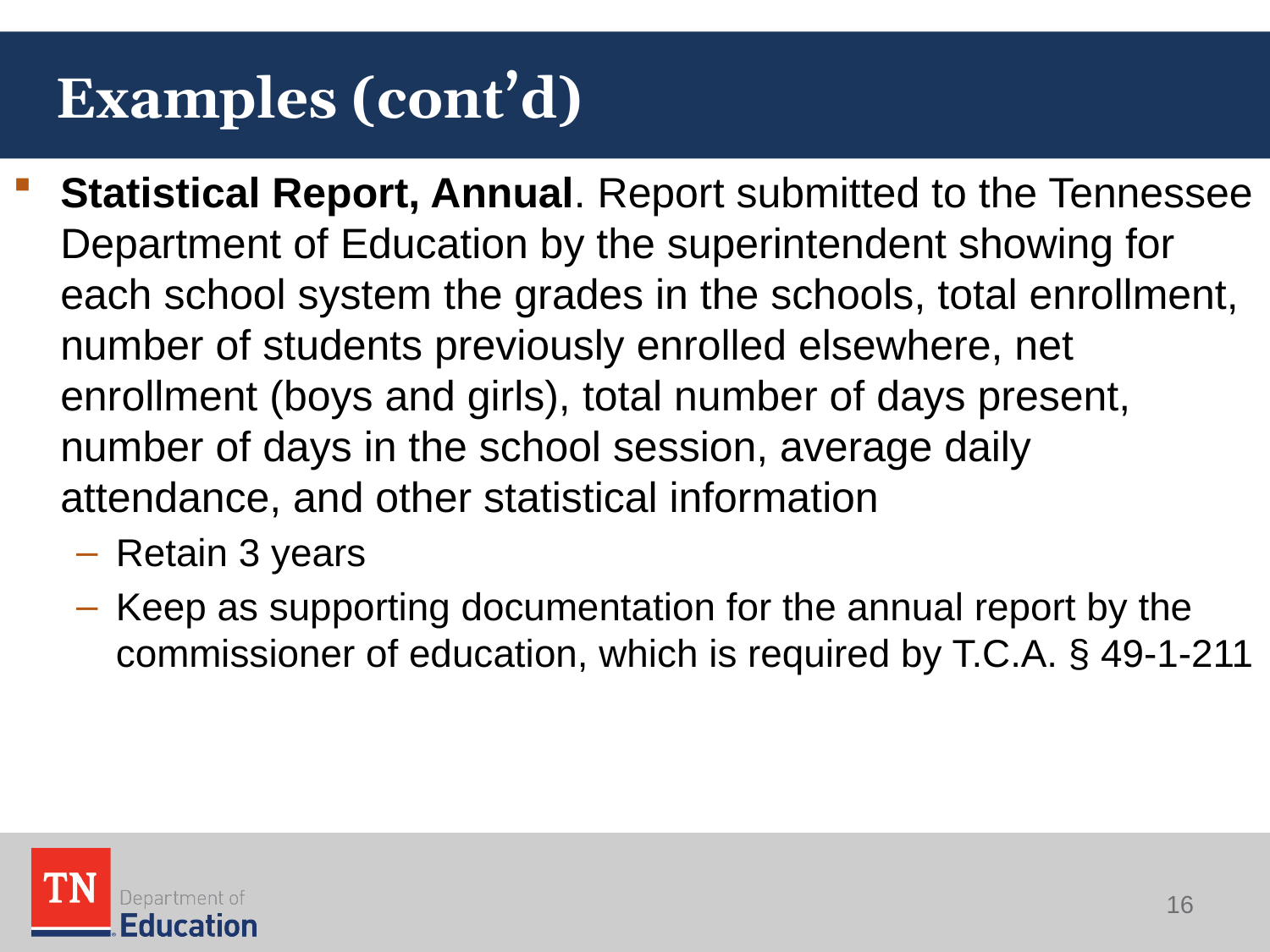

# Examples (cont’d)
Statistical Report, Annual. Report submitted to the Tennessee Department of Education by the superintendent showing for each school system the grades in the schools, total enrollment, number of students previously enrolled elsewhere, net enrollment (boys and girls), total number of days present, number of days in the school session, average daily attendance, and other statistical information
Retain 3 years
Keep as supporting documentation for the annual report by the commissioner of education, which is required by T.C.A. § 49-1-211

16